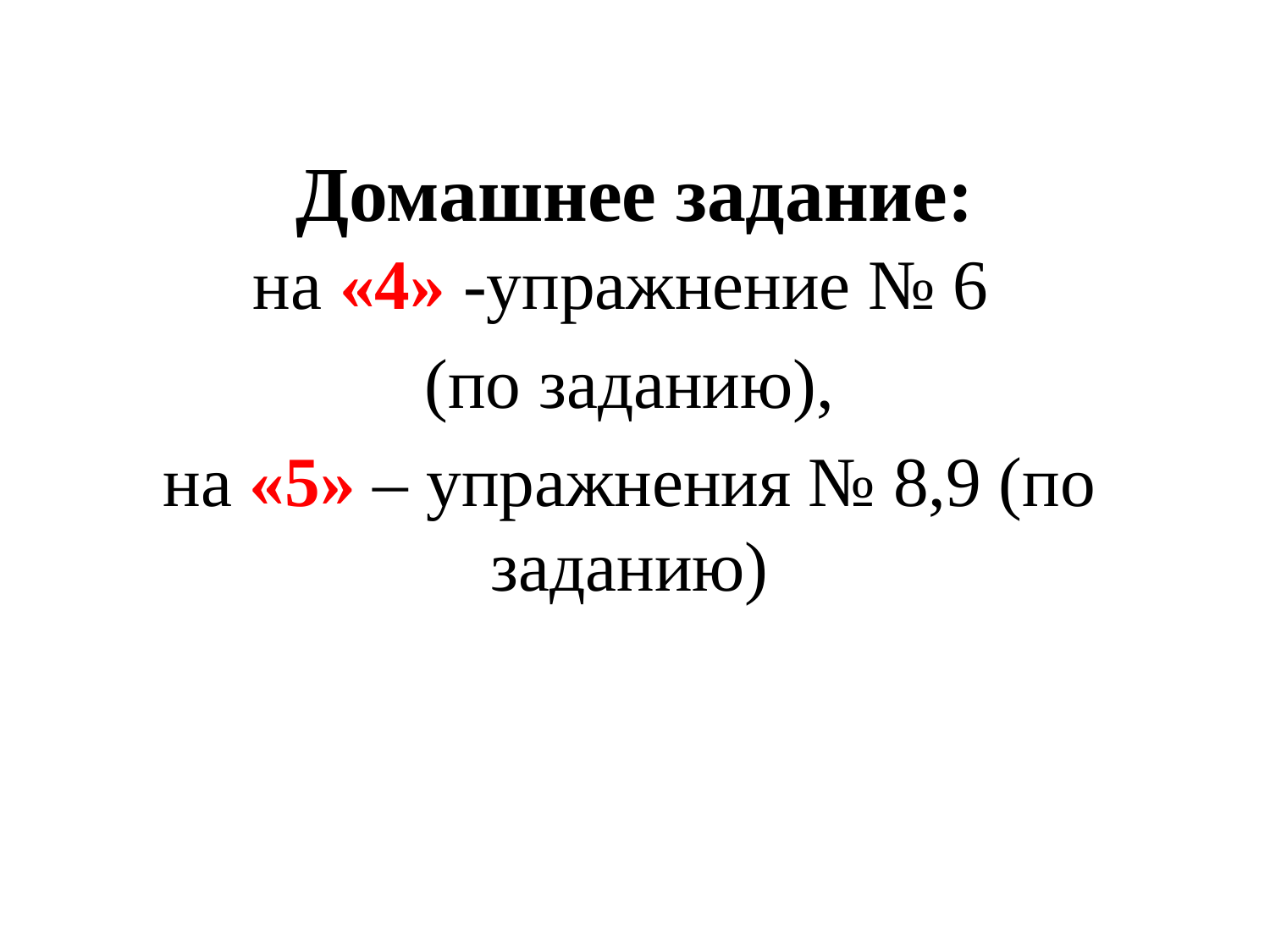

# Домашнее задание:
на «4» -упражнение № 6
(по заданию),
на «5» – упражнения № 8,9 (по заданию)